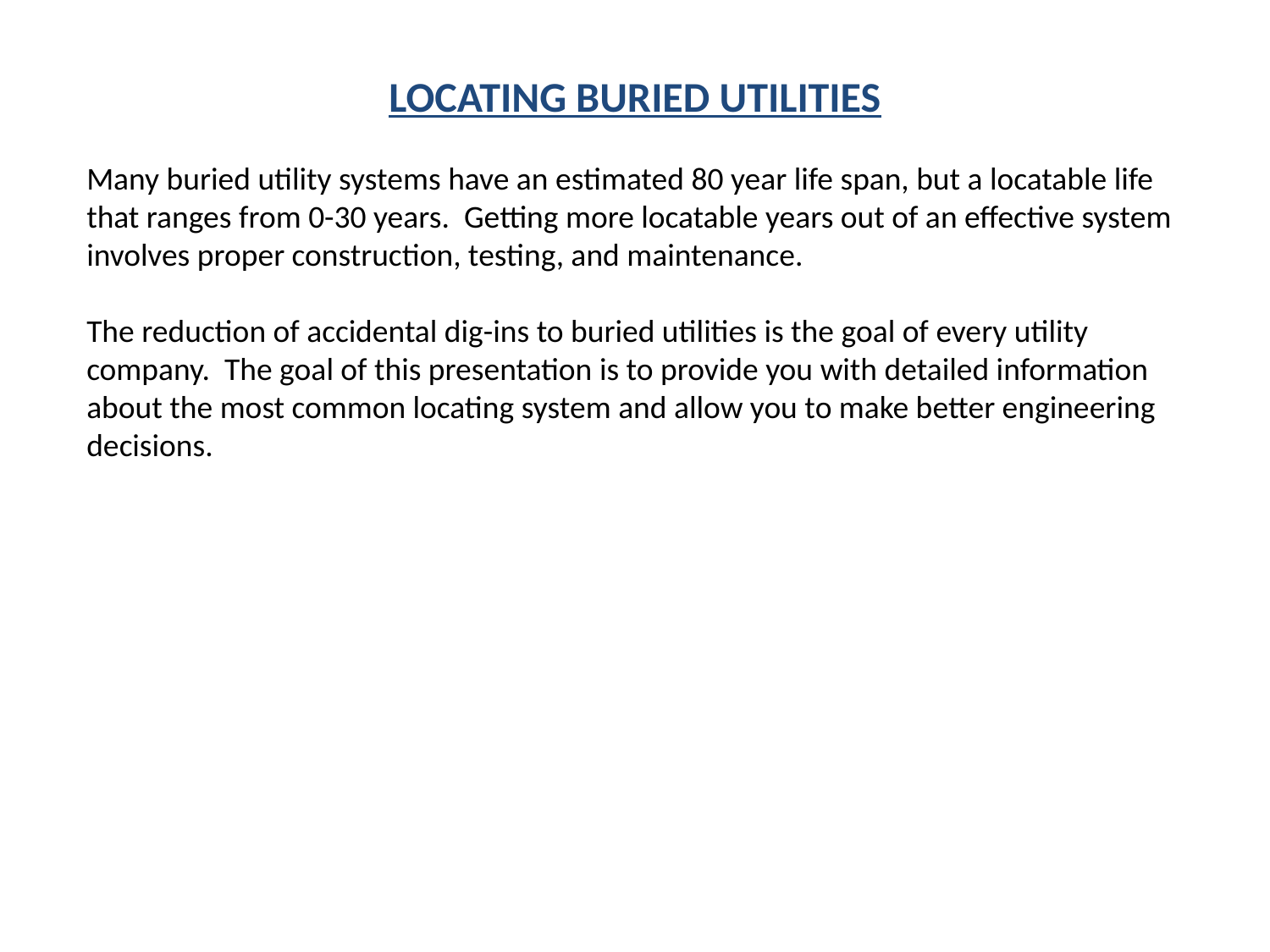

LOCATING BURIED UTILITIES

Many buried utility systems have an estimated 80 year life span, but a locatable life that ranges from 0-30 years.  Getting more locatable years out of an effective system involves proper construction, testing, and maintenance.

The reduction of accidental dig-ins to buried utilities is the goal of every utility company.  The goal of this presentation is to provide you with detailed information about the most common locating system and allow you to make better engineering decisions.